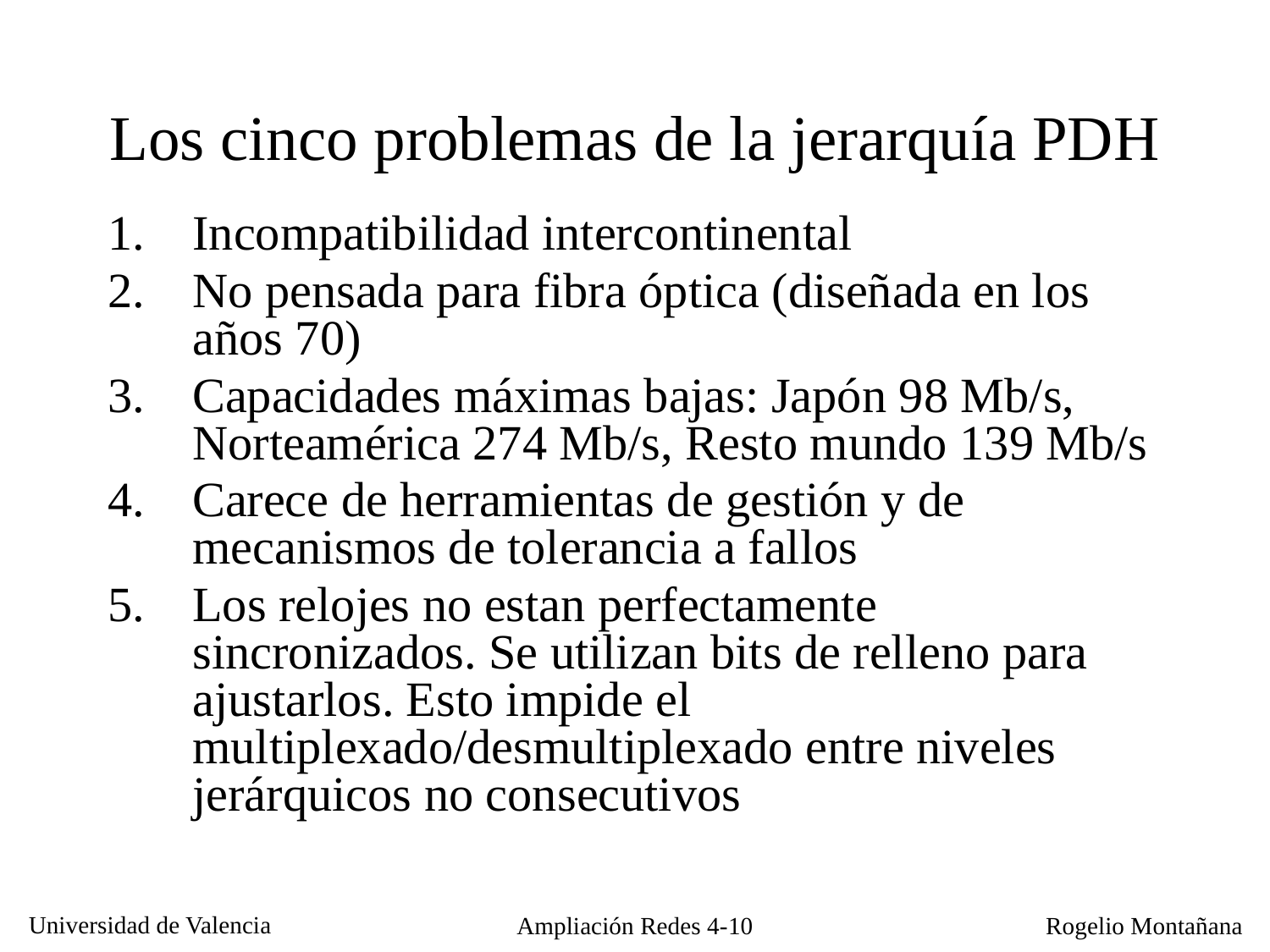

# Los cinco problemas de la jerarquía PDH
Incompatibilidad intercontinental
No pensada para fibra óptica (diseñada en los años 70)
Capacidades máximas bajas: Japón 98 Mb/s, Norteamérica 274 Mb/s, Resto mundo 139 Mb/s
Carece de herramientas de gestión y de mecanismos de tolerancia a fallos
Los relojes no estan perfectamente sincronizados. Se utilizan bits de relleno para ajustarlos. Esto impide el multiplexado/desmultiplexado entre niveles jerárquicos no consecutivos
Ampliación Redes 4-10